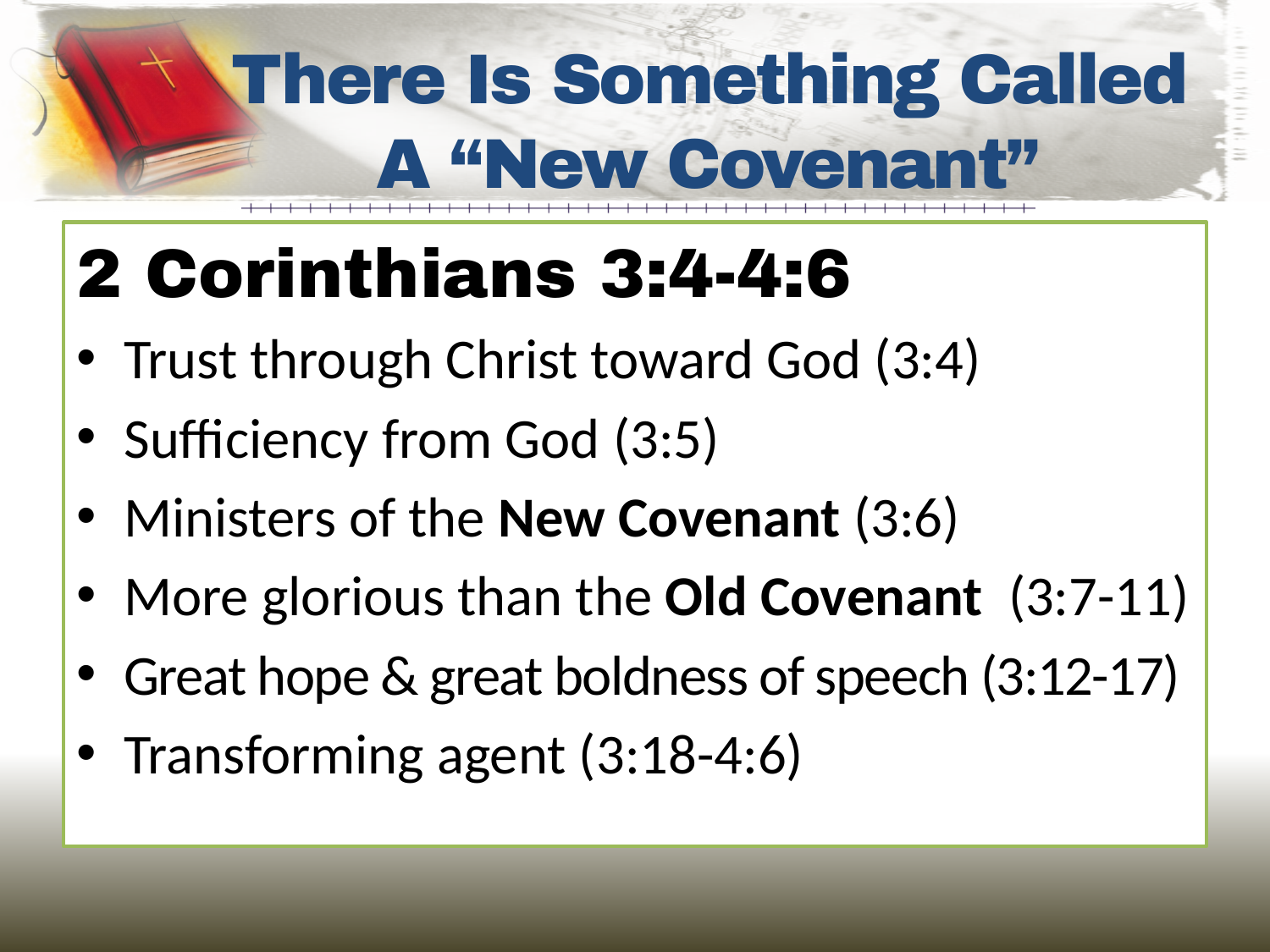

# There Is Something Called A “New Covenant”
2 Corinthians 3:4-4:6
Trust through Christ toward God (3:4)
Sufficiency from God (3:5)
Ministers of the New Covenant (3:6)
More glorious than the Old Covenant  (3:7-11)
Great hope & great boldness of speech (3:12-17)
Transforming agent (3:18-4:6)